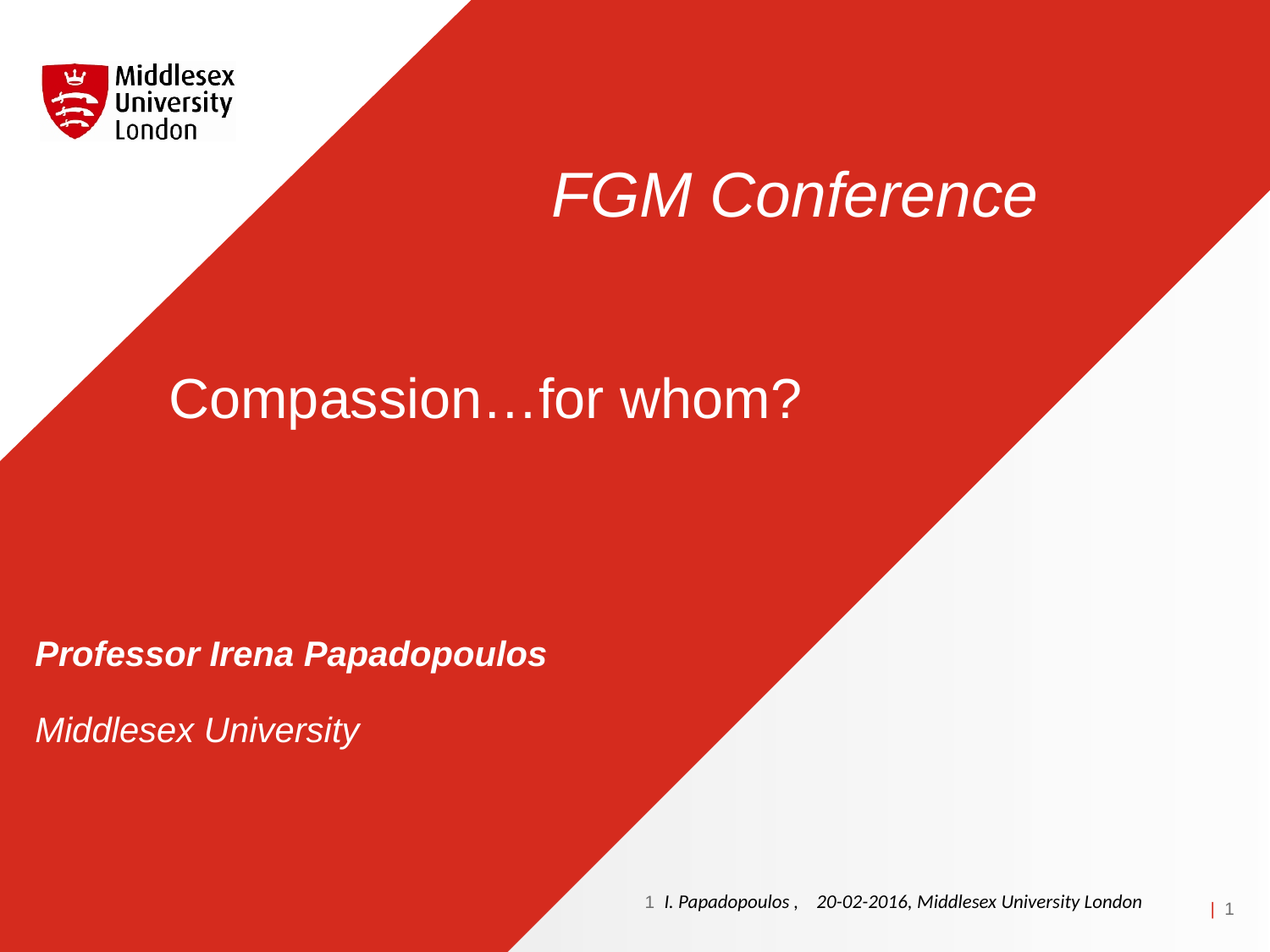

# FGM Conference
Compassion…for whom?
Professor Irena Papadopoulos

Middlesex University

1  I. Papadopoulos ,    20-02-2016, Middlesex University London
|  1